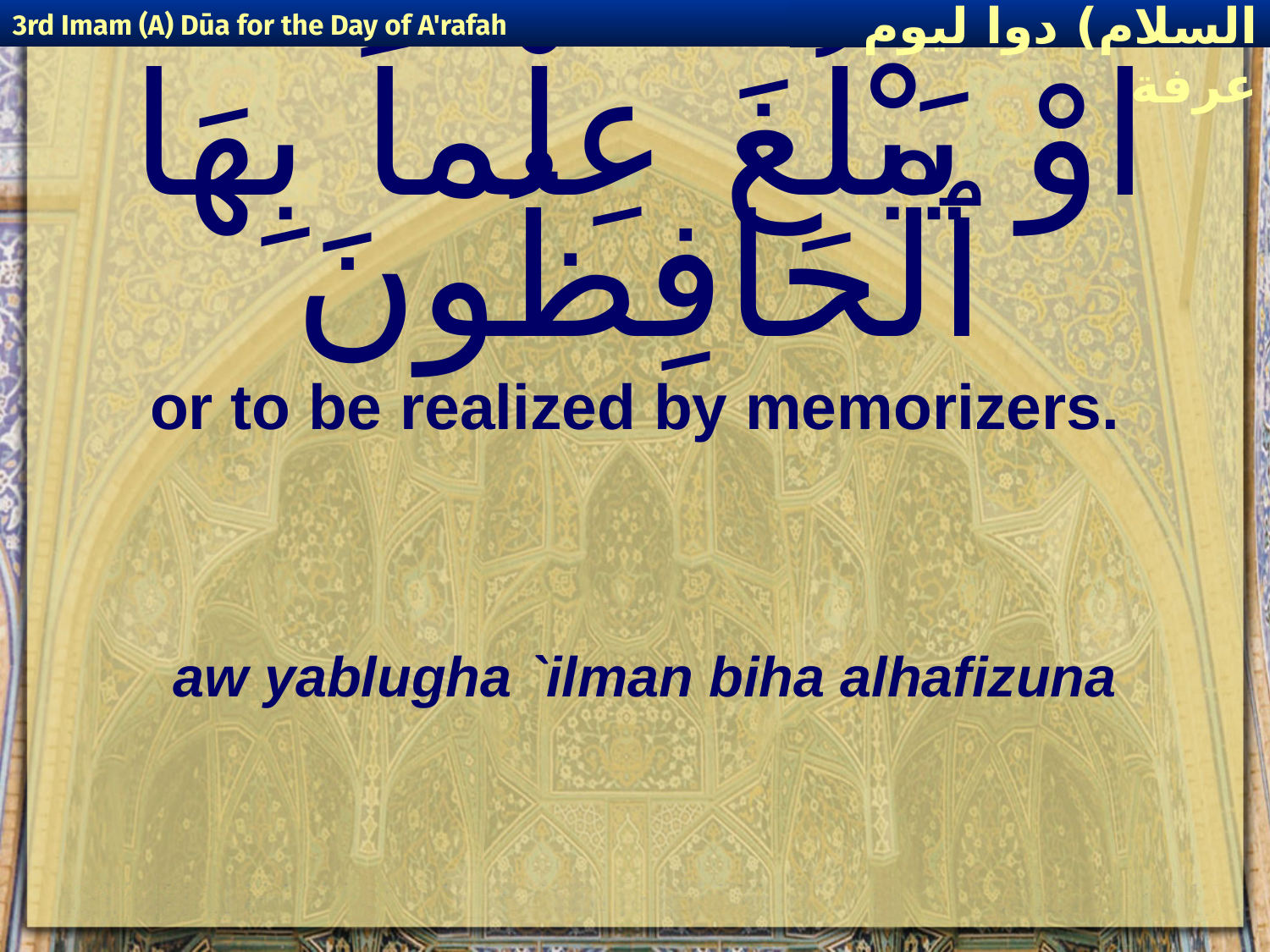

3rd Imam (A) Dūa for the Day of A'rafah
إمام حسين(عليه السلام) دوا ليوم عرفة
# اوْ يَبْلُغَ عِلْماً بِهَا ٱلْحَافِظُونَ
or to be realized by memorizers.
aw yablugha `ilman biha alhafizuna